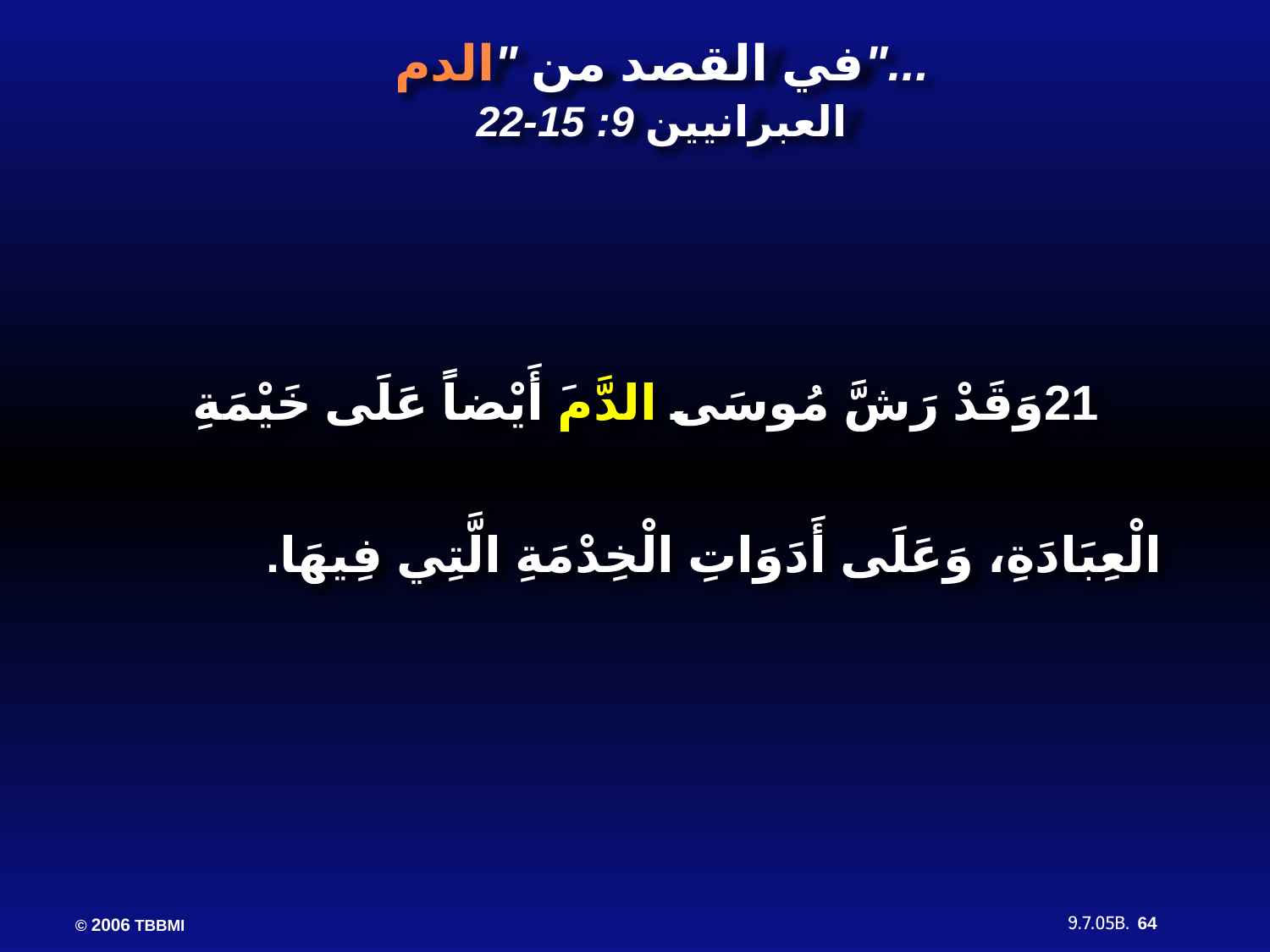

في القصد من "الدم"...
العبرانيين 9: 15-22

21وَقَدْ رَشَّ مُوسَى الدَّمَ أَيْضاً عَلَى خَيْمَةِ الْعِبَادَةِ، وَعَلَى أَدَوَاتِ الْخِدْمَةِ الَّتِي فِيهَا.

64